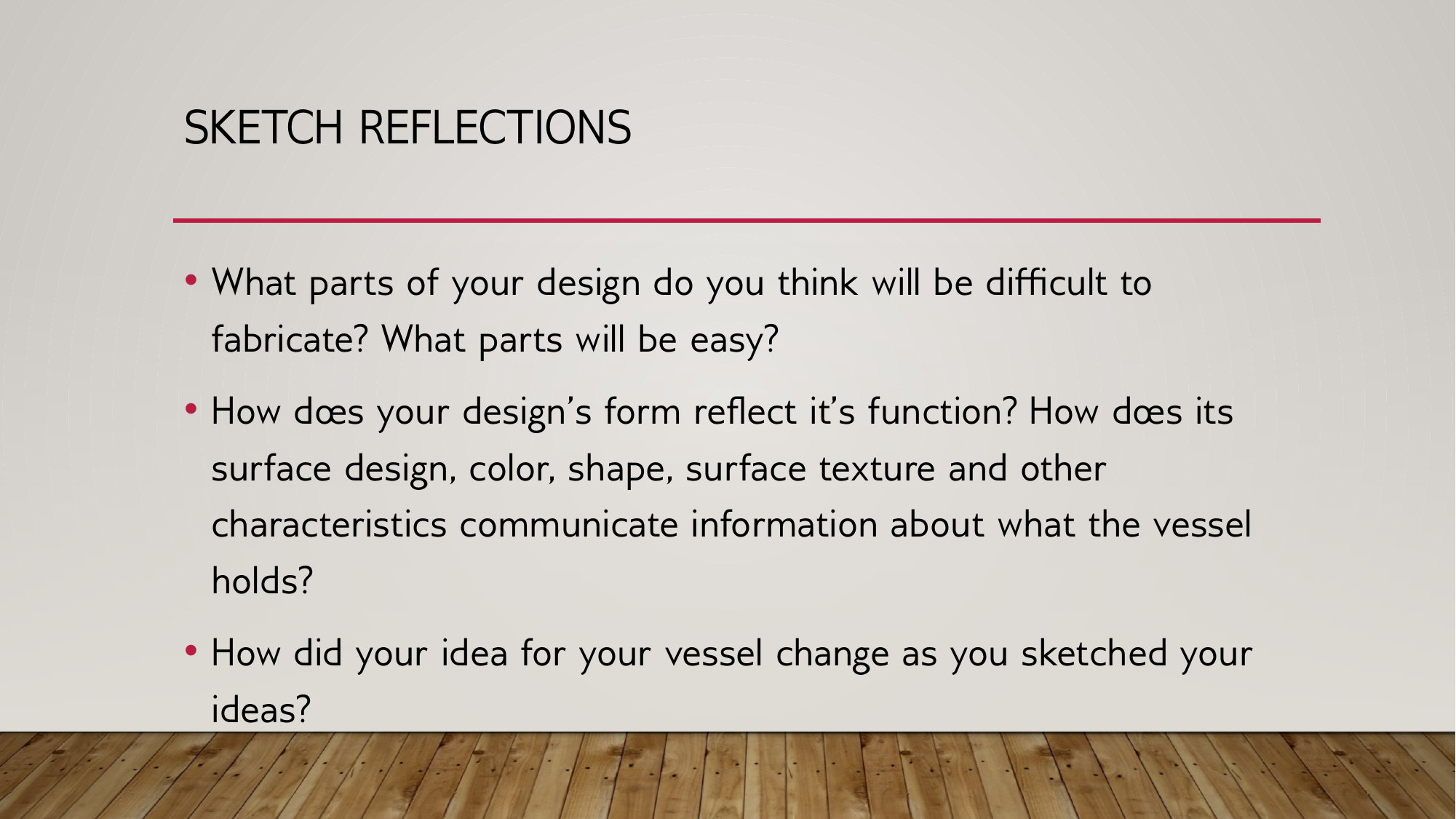

# Sketch reflections
What parts of your design do you think will be difficult to fabricate? What parts will be easy?
How does your design’s form reflect it’s function? How does its surface design, color, shape, surface texture and other characteristics communicate information about what the vessel holds?
How did your idea for your vessel change as you sketched your ideas?